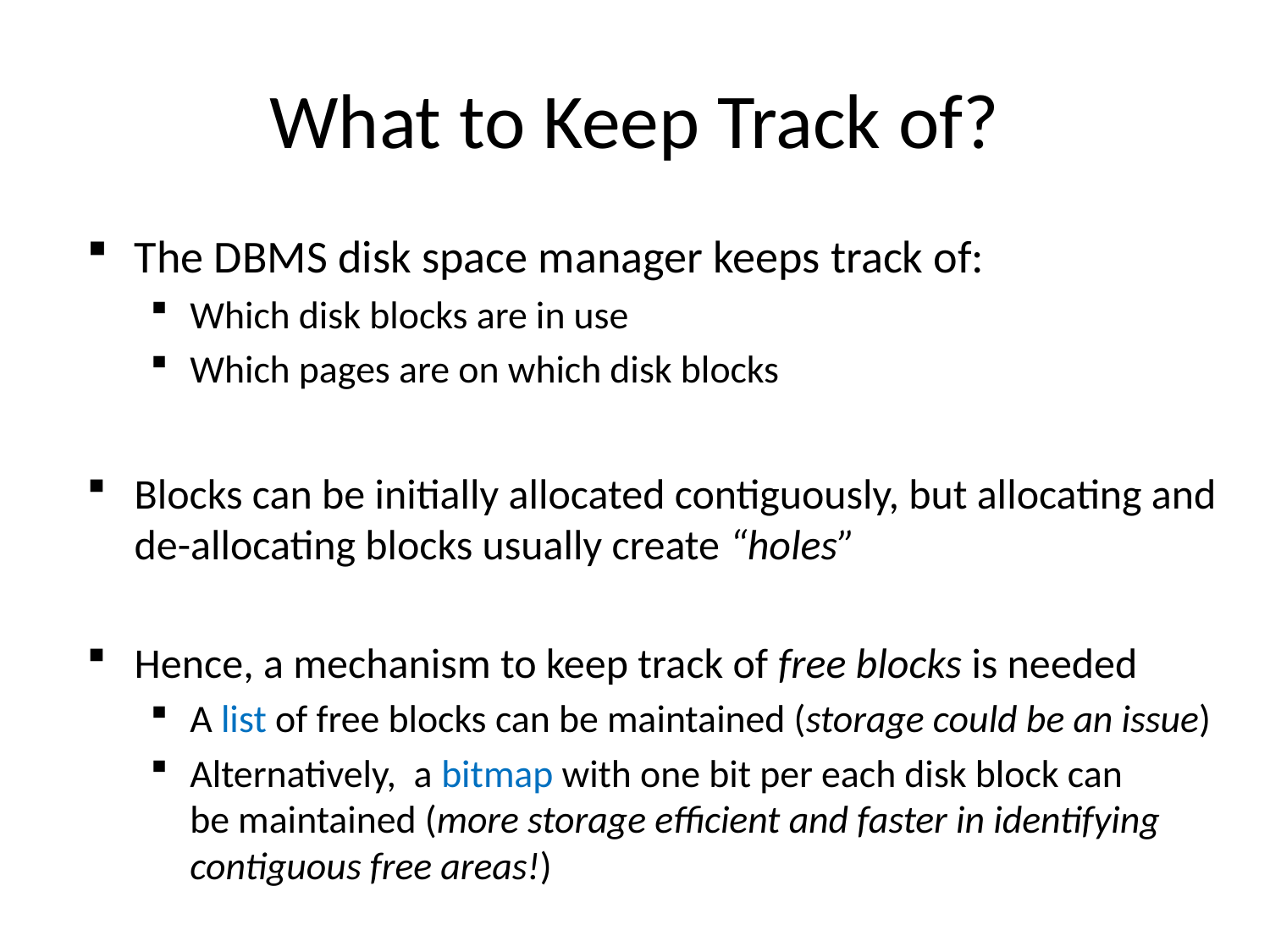

# What to Keep Track of?
The DBMS disk space manager keeps track of:
Which disk blocks are in use
Which pages are on which disk blocks

Blocks can be initially allocated contiguously, but allocating and de-allocating blocks usually create “holes”

Hence, a mechanism to keep track of free blocks is needed
A list of free blocks can be maintained (storage could be an issue)
Alternatively,  a bitmap with one bit per each disk block can
be maintained (more storage efficient and faster in identifying contiguous free areas!)